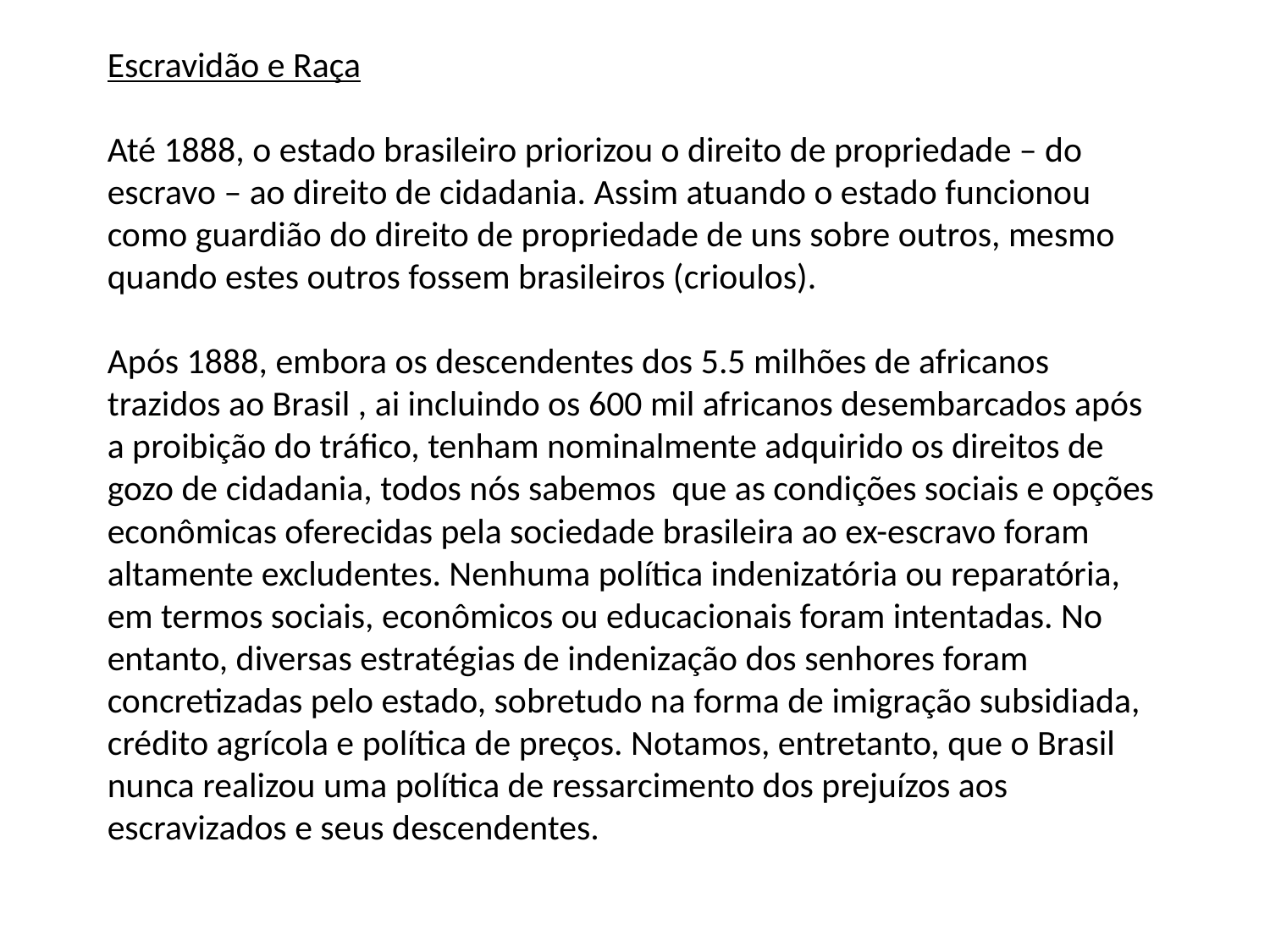

Escravidão e Raça

Até 1888, o estado brasileiro priorizou o direito de propriedade – do escravo – ao direito de cidadania. Assim atuando o estado funcionou como guardião do direito de propriedade de uns sobre outros, mesmo quando estes outros fossem brasileiros (crioulos).

Após 1888, embora os descendentes dos 5.5 milhões de africanos trazidos ao Brasil , ai incluindo os 600 mil africanos desembarcados após a proibição do tráfico, tenham nominalmente adquirido os direitos de gozo de cidadania, todos nós sabemos  que as condições sociais e opções econômicas oferecidas pela sociedade brasileira ao ex-escravo foram altamente excludentes. Nenhuma política indenizatória ou reparatória, em termos sociais, econômicos ou educacionais foram intentadas. No entanto, diversas estratégias de indenização dos senhores foram concretizadas pelo estado, sobretudo na forma de imigração subsidiada, crédito agrícola e política de preços. Notamos, entretanto, que o Brasil nunca realizou uma política de ressarcimento dos prejuízos aos escravizados e seus descendentes.